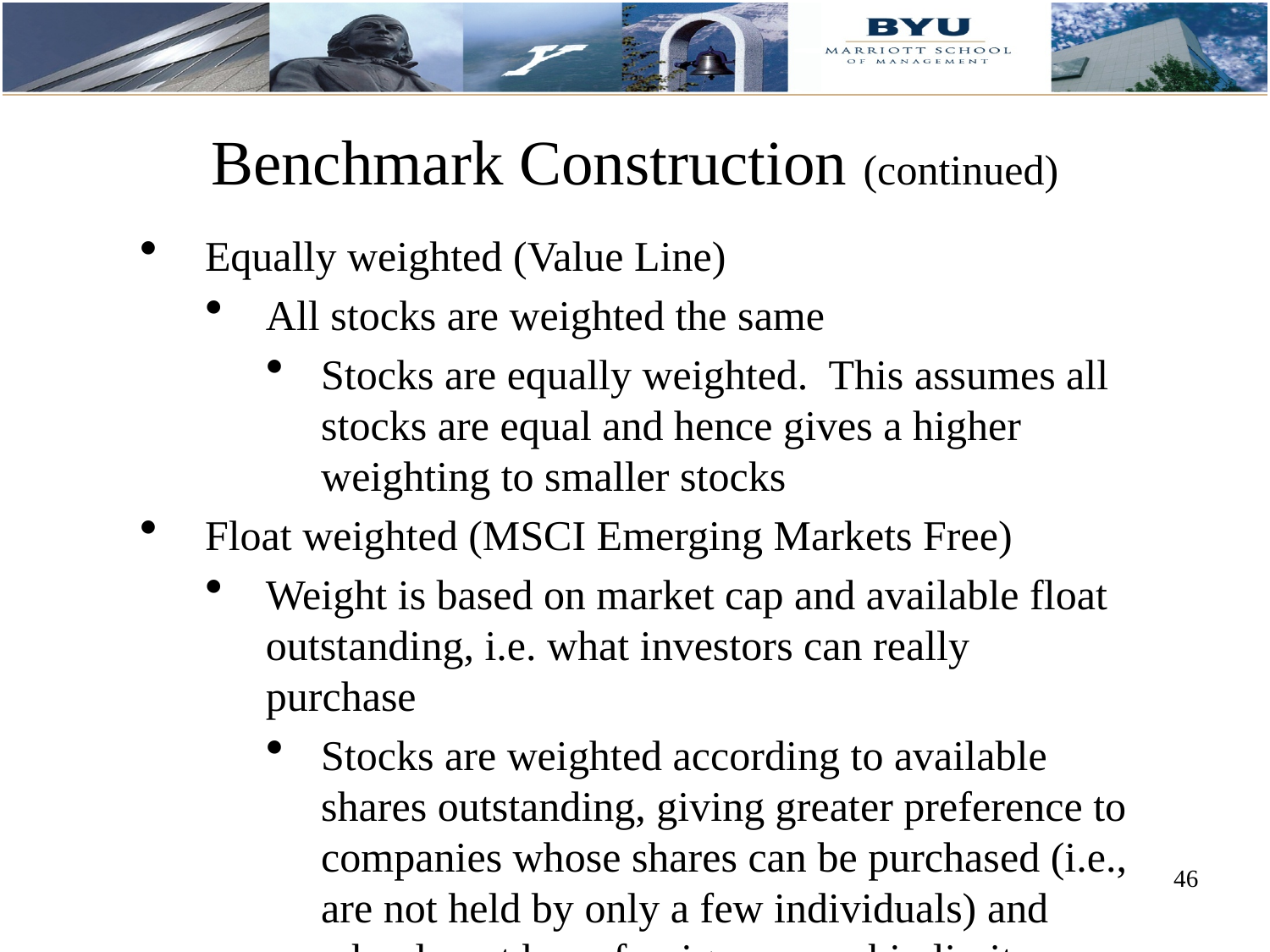

Benchmark Construction (continued)
Equally weighted (Value Line)
All stocks are weighted the same
Stocks are equally weighted.  This assumes all stocks are equal and hence gives a higher weighting to smaller stocks
Float weighted (MSCI Emerging Markets Free)
Weight is based on market cap and available float outstanding, i.e. what investors can really purchase
Stocks are weighted according to available shares outstanding, giving greater preference to companies whose shares can be purchased (i.e., are not held by only a few individuals) and who do not have foreign ownership limits